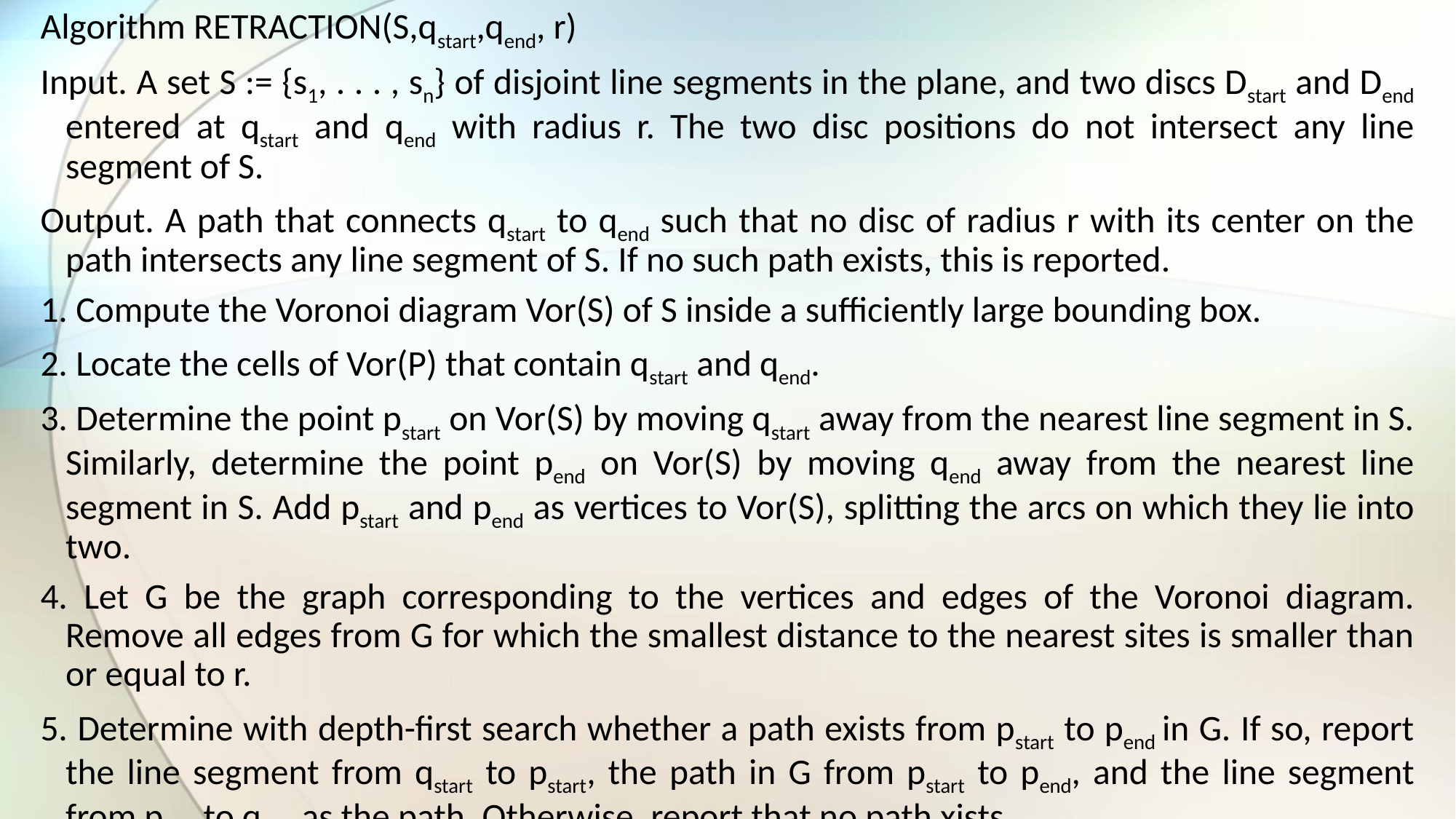

Algorithm RETRACTION(S,qstart,qend, r)
Input. A set S := {s1, . . . , sn} of disjoint line segments in the plane, and two discs Dstart and Dend entered at qstart and qend with radius r. The two disc positions do not intersect any line segment of S.
Output. A path that connects qstart to qend such that no disc of radius r with its center on the path intersects any line segment of S. If no such path exists, this is reported.
1. Compute the Voronoi diagram Vor(S) of S inside a sufficiently large bounding box.
2. Locate the cells of Vor(P) that contain qstart and qend.
3. Determine the point pstart on Vor(S) by moving qstart away from the nearest line segment in S. Similarly, determine the point pend on Vor(S) by moving qend away from the nearest line segment in S. Add pstart and pend as vertices to Vor(S), splitting the arcs on which they lie into two.
4. Let G be the graph corresponding to the vertices and edges of the Voronoi diagram. Remove all edges from G for which the smallest distance to the nearest sites is smaller than or equal to r.
5. Determine with depth-first search whether a path exists from pstart to pend in G. If so, report the line segment from qstart to pstart, the path in G from pstart to pend, and the line segment from pend to qend as the path. Otherwise, report that no path xists.